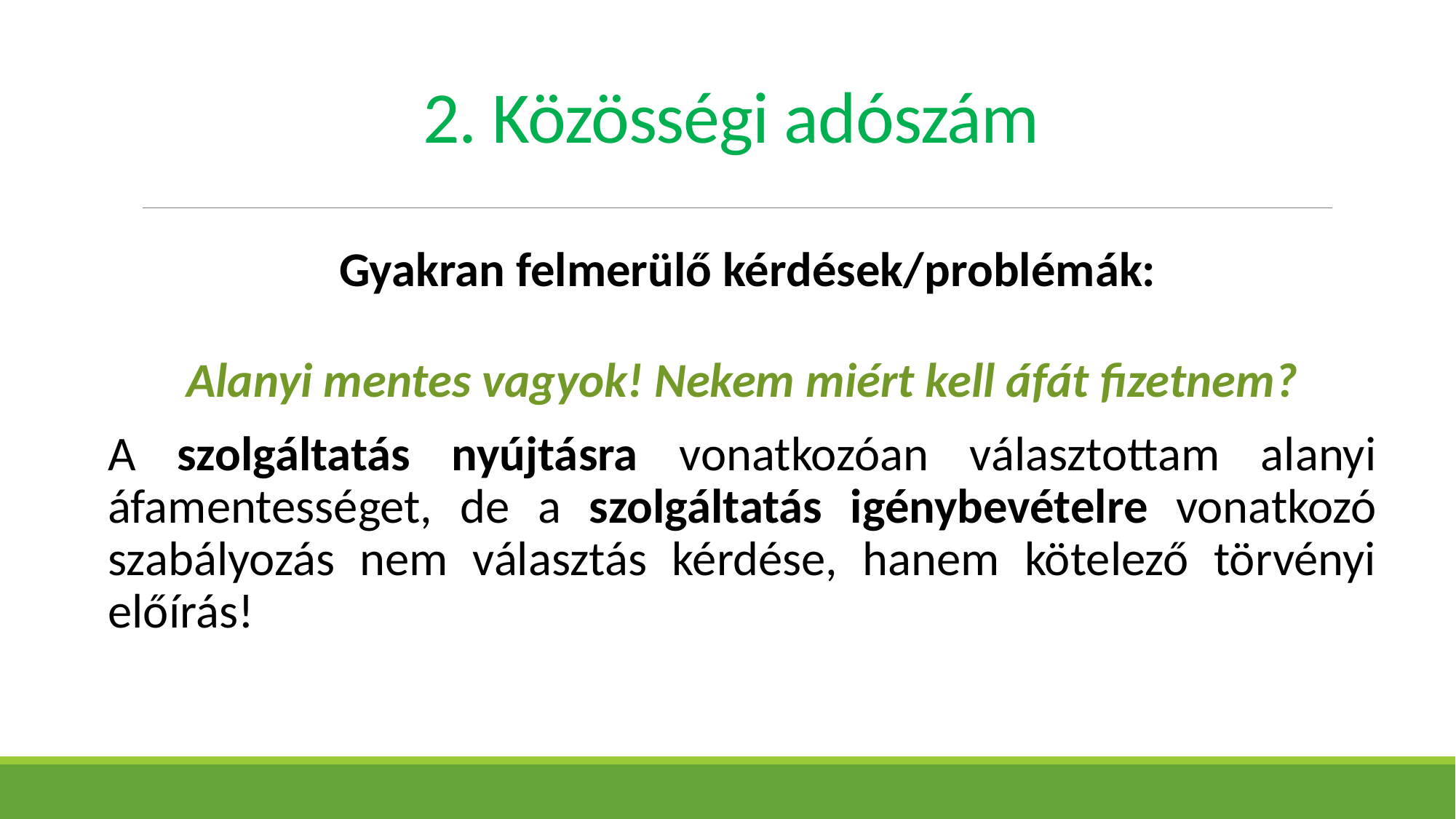

# 2. Közösségi adószám
Gyakran felmerülő kérdések/problémák:

Alanyi mentes vagyok! Nekem miért kell áfát fizetnem?
A szolgáltatás nyújtásra vonatkozóan választottam alanyi áfamentességet, de a szolgáltatás igénybevételre vonatkozó szabályozás nem választás kérdése, hanem kötelező törvényi előírás!